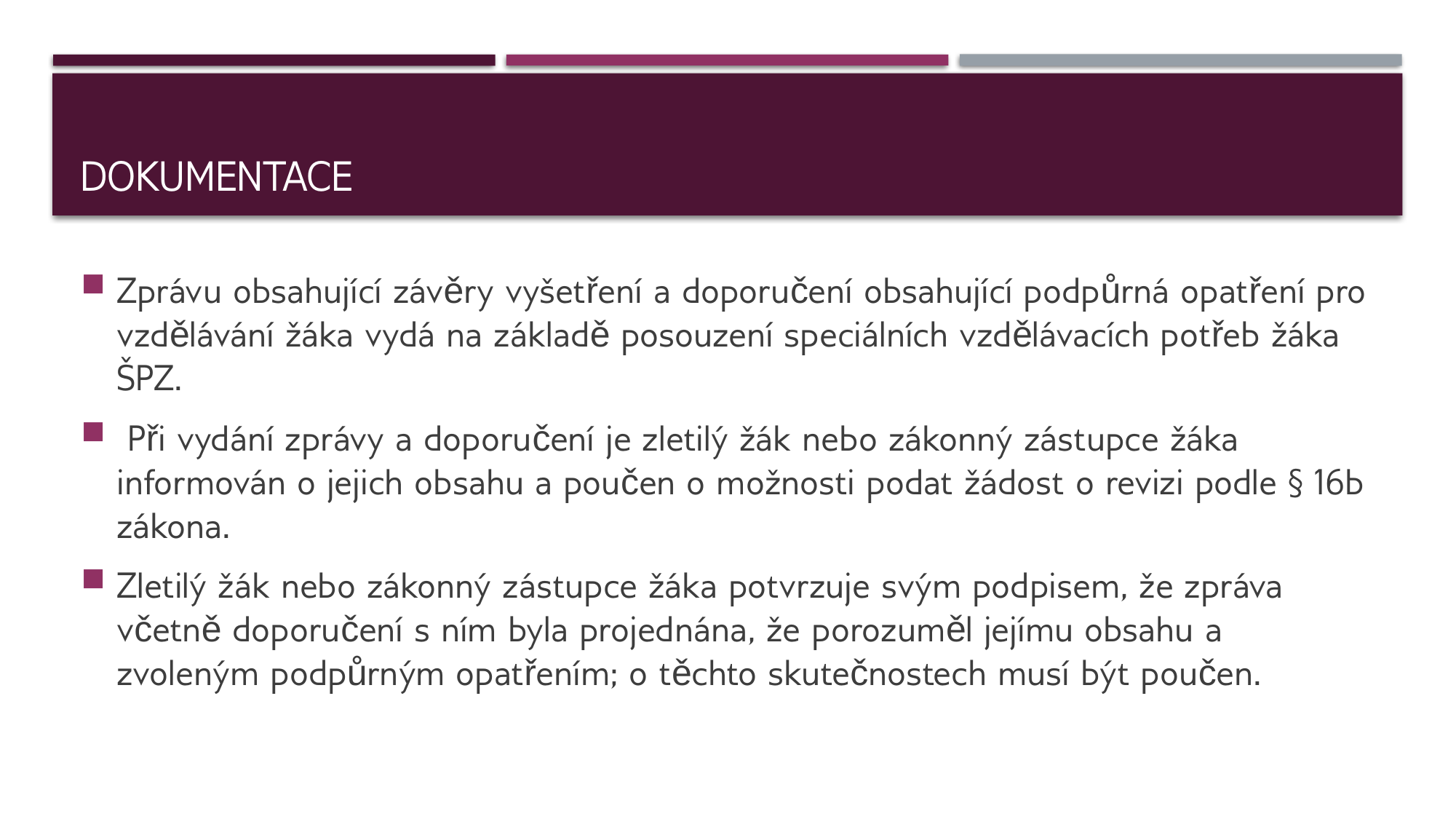

# dokumentace
Zprávu obsahující závěry vyšetření a doporučení obsahující podpůrná opatření pro vzdělávání žáka vydá na základě posouzení speciálních vzdělávacích potřeb žáka ŠPZ.
 Při vydání zprávy a doporučení je zletilý žák nebo zákonný zástupce žáka informován o jejich obsahu a poučen o možnosti podat žádost o revizi podle § 16b zákona.
Zletilý žák nebo zákonný zástupce žáka potvrzuje svým podpisem, že zpráva včetně doporučení s ním byla projednána, že porozuměl jejímu obsahu a zvoleným podpůrným opatřením; o těchto skutečnostech musí být poučen.